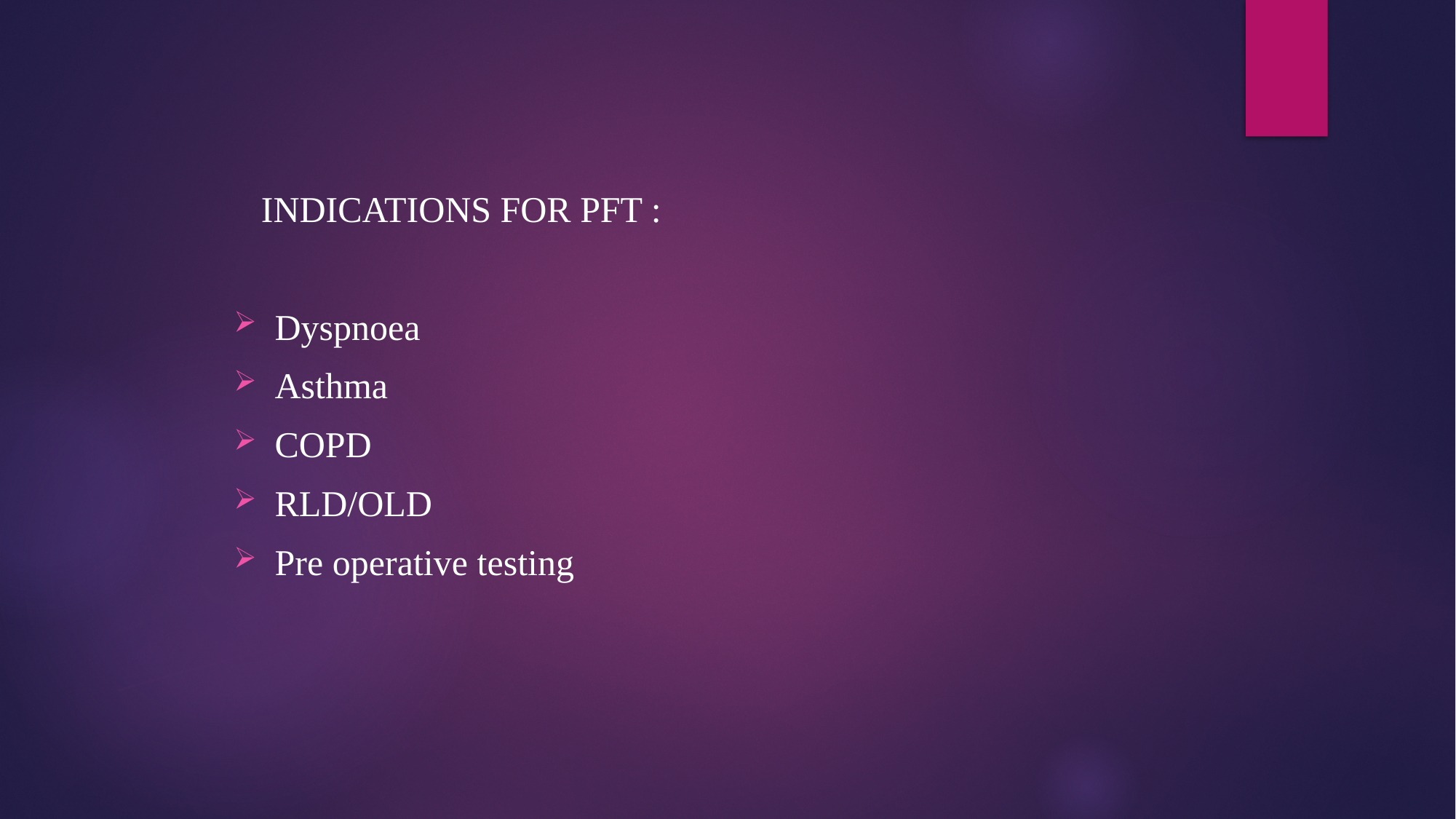

#
   INDICATIONS FOR PFT :

Dyspnoea
Asthma
COPD
RLD/OLD
Pre operative testing